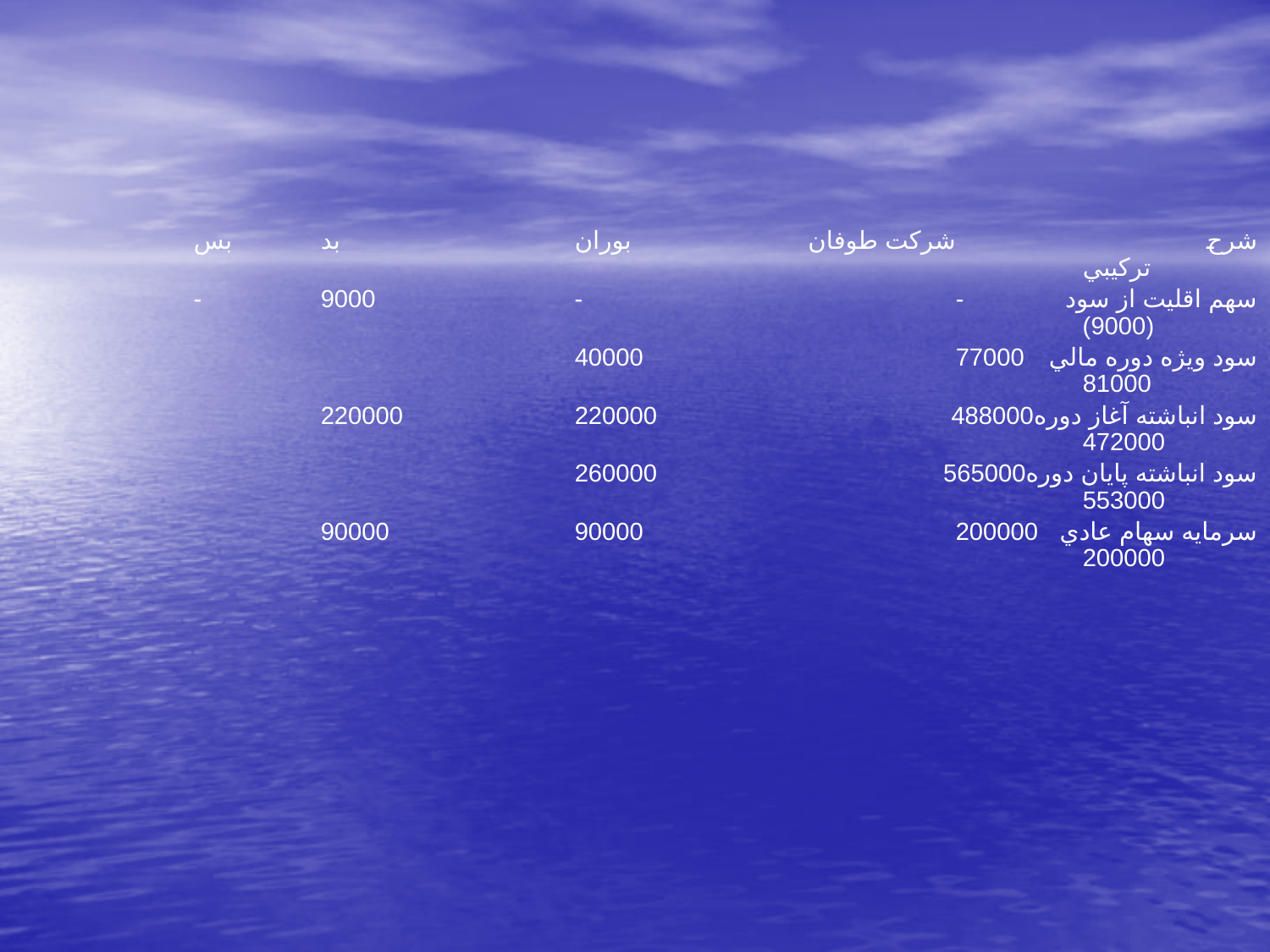

شرح			شركت طوفان		بوران		بد	بس		تركيبي
سهم اقليت از سود	  -			-		9000	-		(9000)
سود ويژه دوره مالي	77000			40000					81000
سود انباشته آغاز دوره	488000			220000		220000			472000
سود انباشته پايان دوره	565000			260000					553000
سرمايه سهام عادي	200000			90000		90000			200000